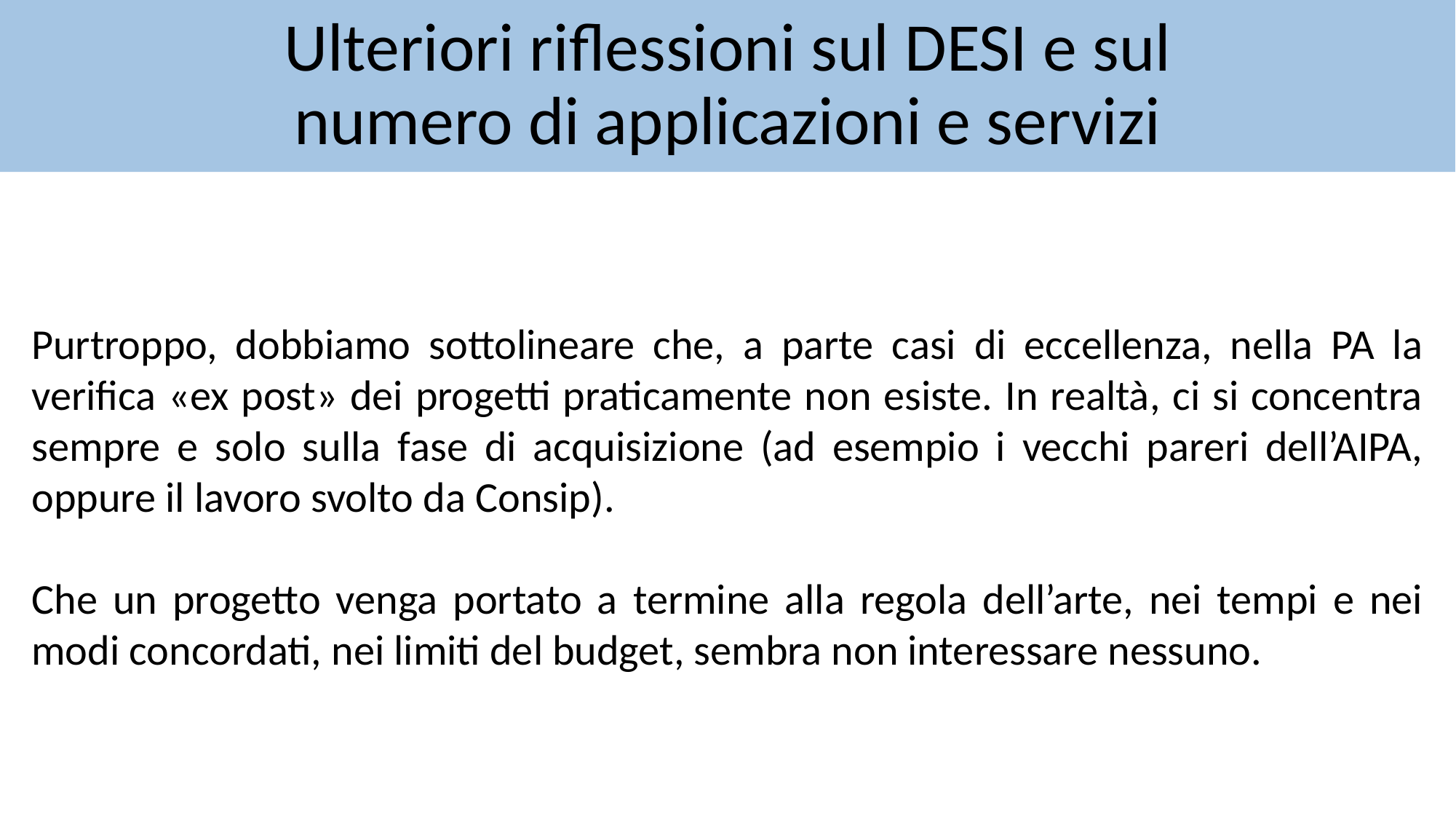

Ulteriori riflessioni sul DESI e sul
numero di applicazioni e servizi
Purtroppo, dobbiamo sottolineare che, a parte casi di eccellenza, nella PA la verifica «ex post» dei progetti praticamente non esiste. In realtà, ci si concentra sempre e solo sulla fase di acquisizione (ad esempio i vecchi pareri dell’AIPA, oppure il lavoro svolto da Consip).

Che un progetto venga portato a termine alla regola dell’arte, nei tempi e nei modi concordati, nei limiti del budget, sembra non interessare nessuno.